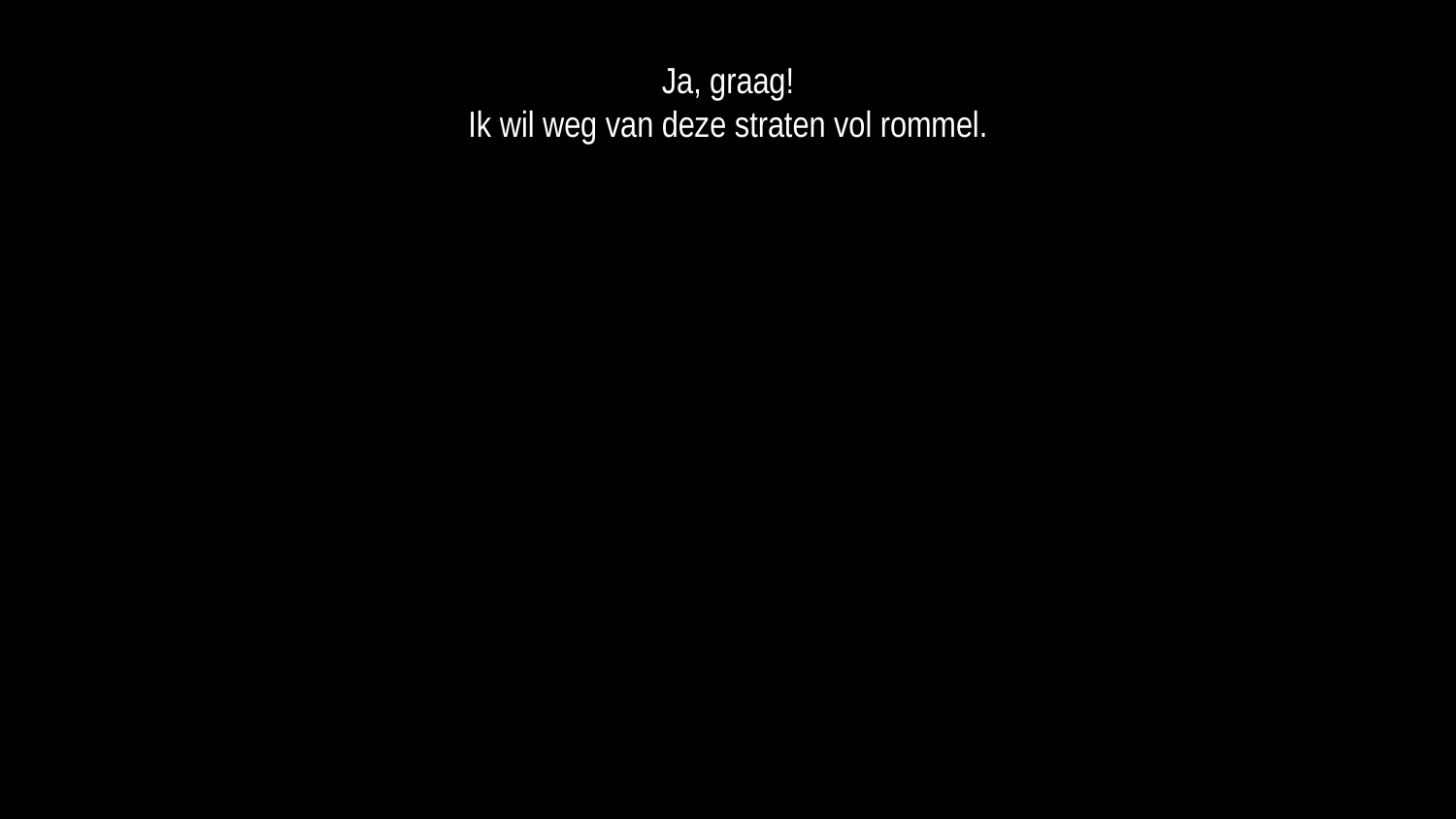

Ja, graag!
Ik wil weg van deze straten vol rommel.